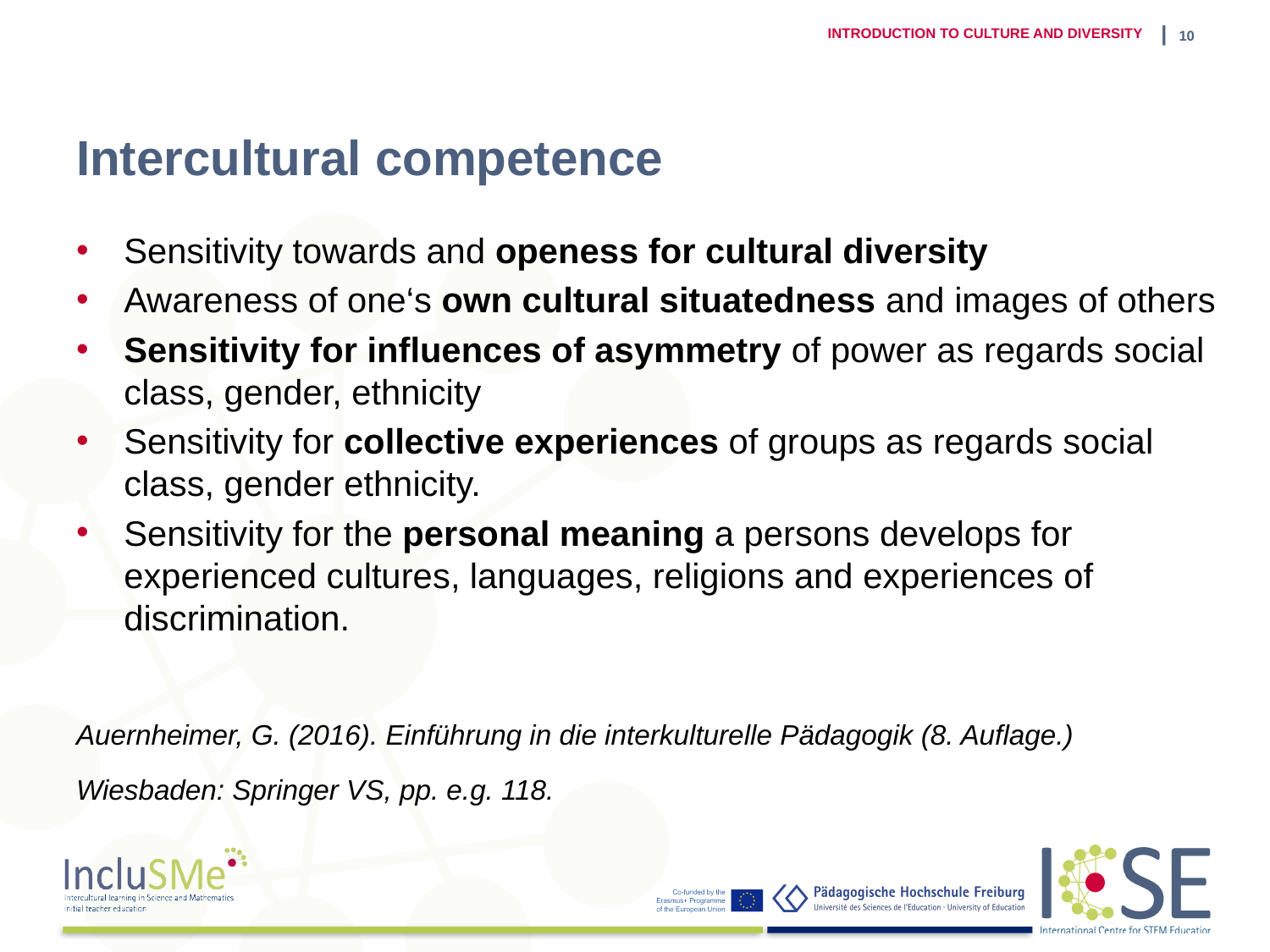

|  10
INTRODUCTION TO CULTURE AND DIVERSITY
# Intercultural competence
Sensitivity towards and openess for cultural diversity
Awareness of one‘s own cultural situatedness and images of others
Sensitivity for influences of asymmetry of power as regards social class, gender, ethnicity
Sensitivity for collective experiences of groups as regards social class, gender ethnicity.
Sensitivity for the personal meaning a persons develops for experienced cultures, languages, religions and experiences of discrimination.

Auernheimer, G. (2016). Einführung in die interkulturelle Pädagogik (8. Auflage.) Wiesbaden: Springer VS, pp. e.g. 118.